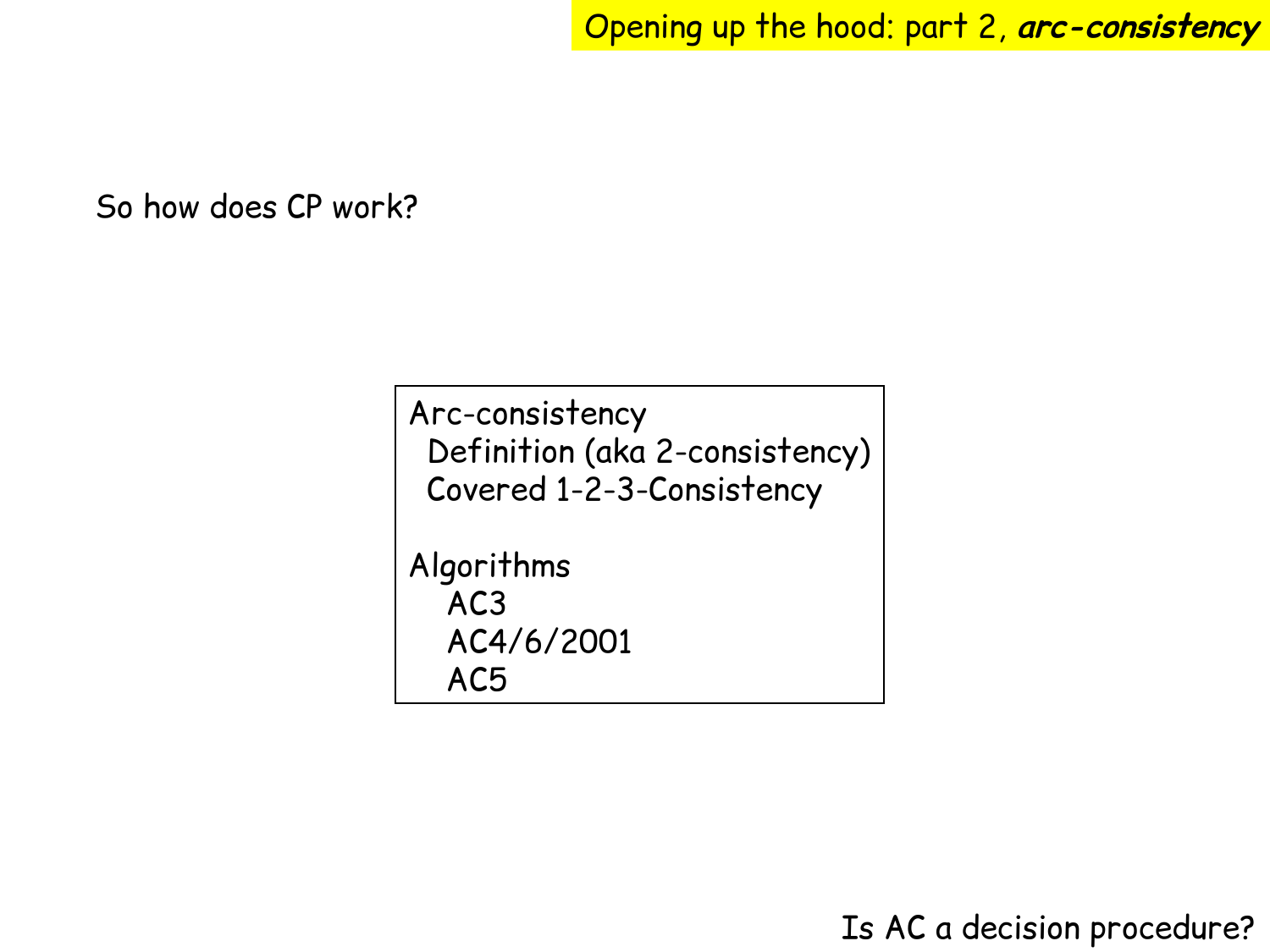

Opening up the hood: part 2, arc-consistency
So how does CP work?
Arc-consistency
  Definition (aka 2-consistency)
  Covered 1-2-3-Consistency

Algorithms
    AC3
    AC4/6/2001
    AC5
Is AC a decision procedure?